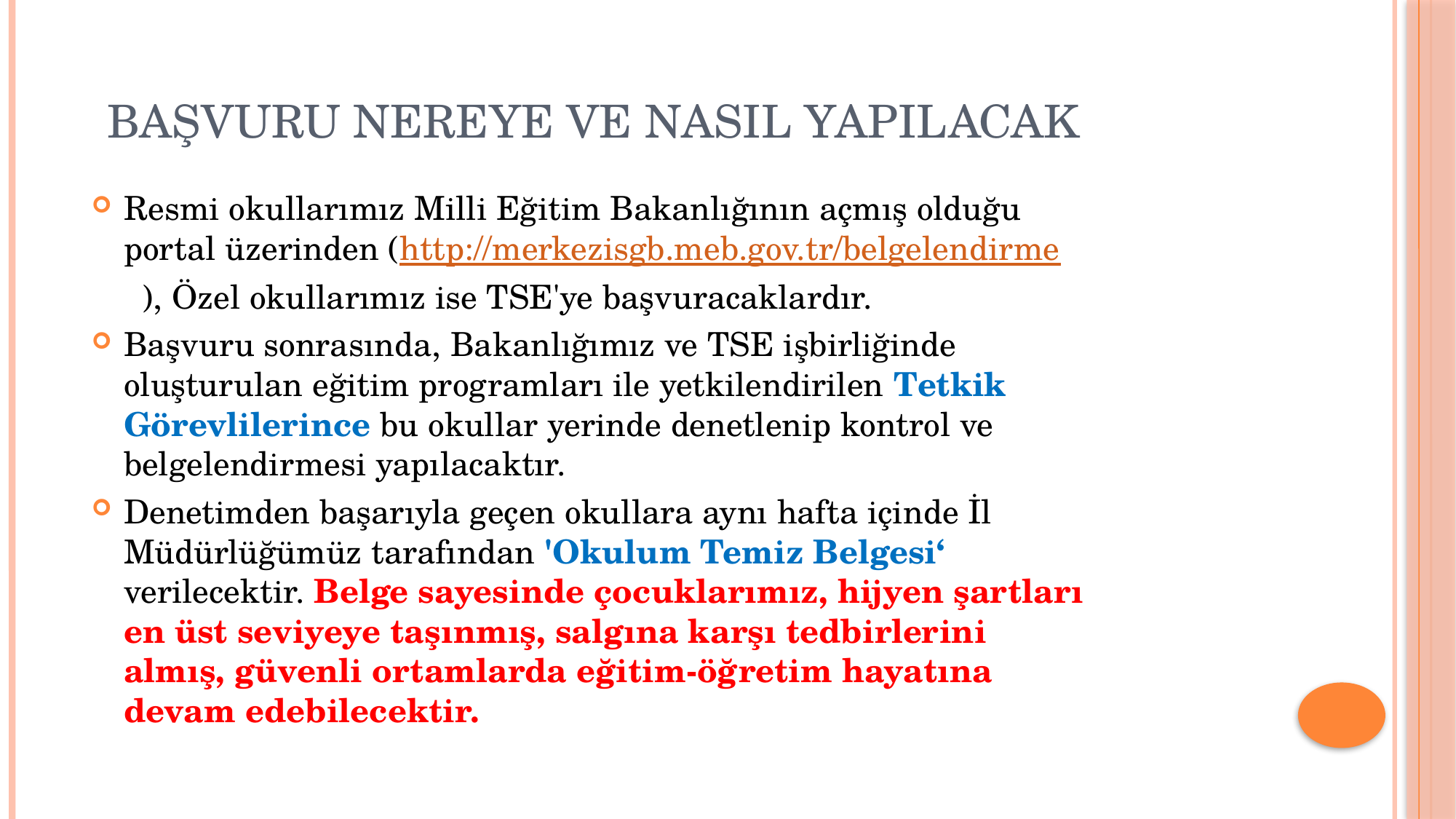

# Başvuru Nereye ve Nasıl Yapılacak
Resmi okullarımız Milli Eğitim Bakanlığının açmış olduğu portal üzerinden (http://merkezisgb.meb.gov.tr/belgelendirme  ), Özel okullarımız ise TSE'ye başvuracaklardır.
Başvuru sonrasında, Bakanlığımız ve TSE işbirliğinde oluşturulan eğitim programları ile yetkilendirilen Tetkik Görevlilerince bu okullar yerinde denetlenip kontrol ve belgelendirmesi yapılacaktır.
Denetimden başarıyla geçen okullara aynı hafta içinde İl Müdürlüğümüz tarafından 'Okulum Temiz Belgesi‘ verilecektir. Belge sayesinde çocuklarımız, hijyen şartları en üst seviyeye taşınmış, salgına karşı tedbirlerini almış, güvenli ortamlarda eğitim-öğretim hayatına devam edebilecektir.